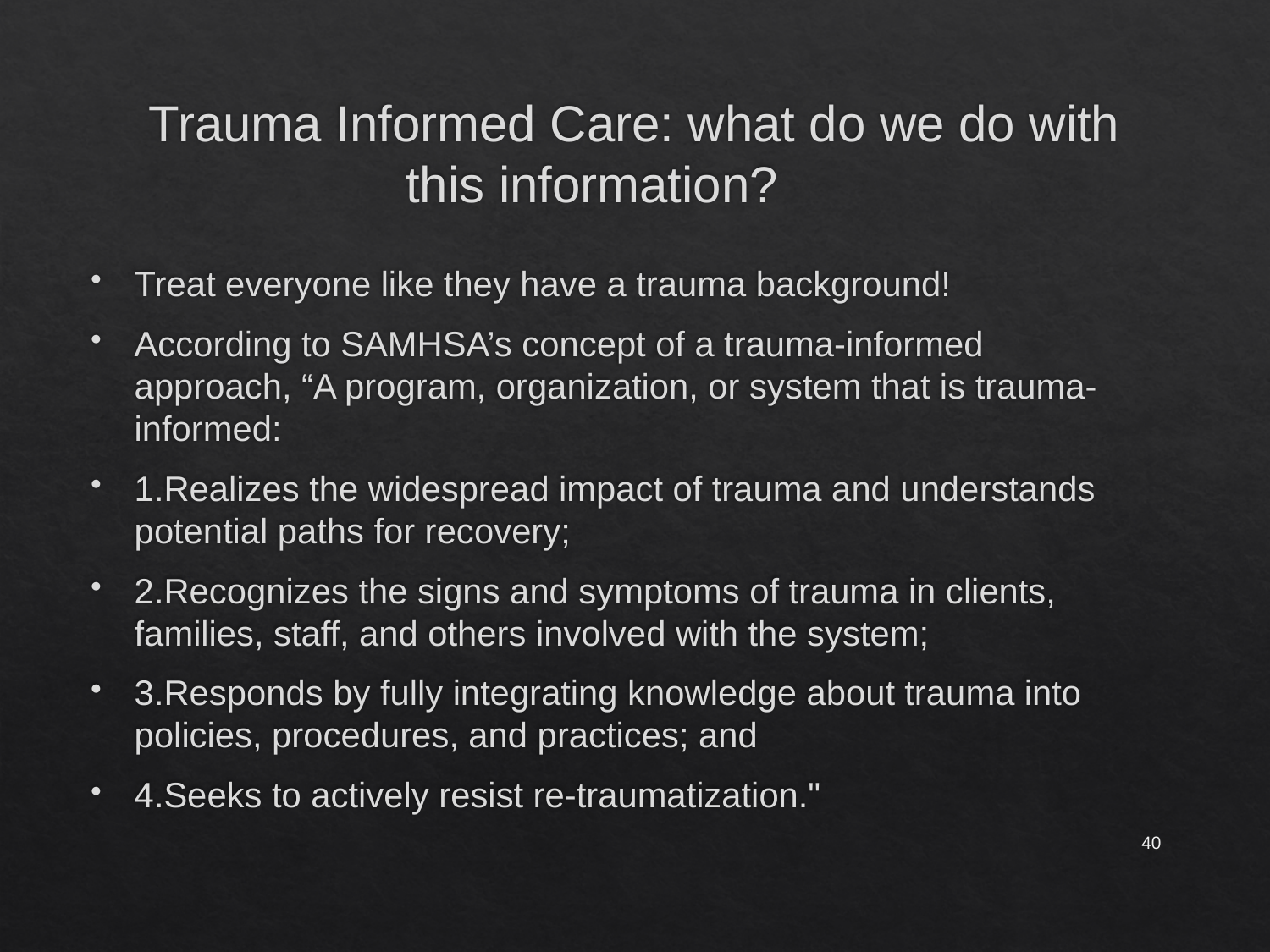

# Trauma Informed Care: what do we do with this information?
Treat everyone like they have a trauma background!
According to SAMHSA’s concept of a trauma-informed approach, “A program, organization, or system that is trauma-informed:
1.Realizes the widespread impact of trauma and understands potential paths for recovery;
2.Recognizes the signs and symptoms of trauma in clients, families, staff, and others involved with the system;
3.Responds by fully integrating knowledge about trauma into policies, procedures, and practices; and
4.Seeks to actively resist re-traumatization."

40